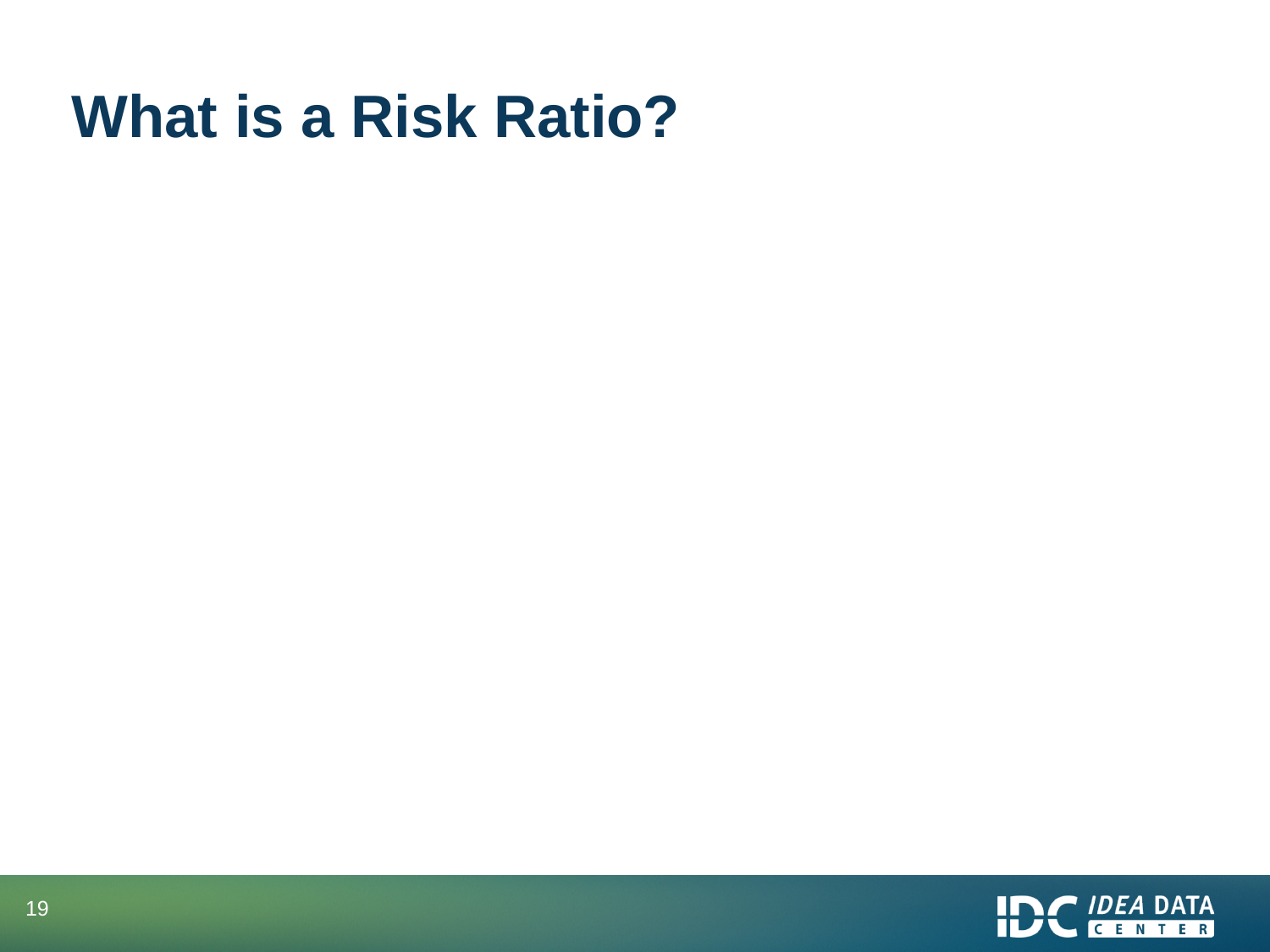

# What is a Risk Ratio?

19